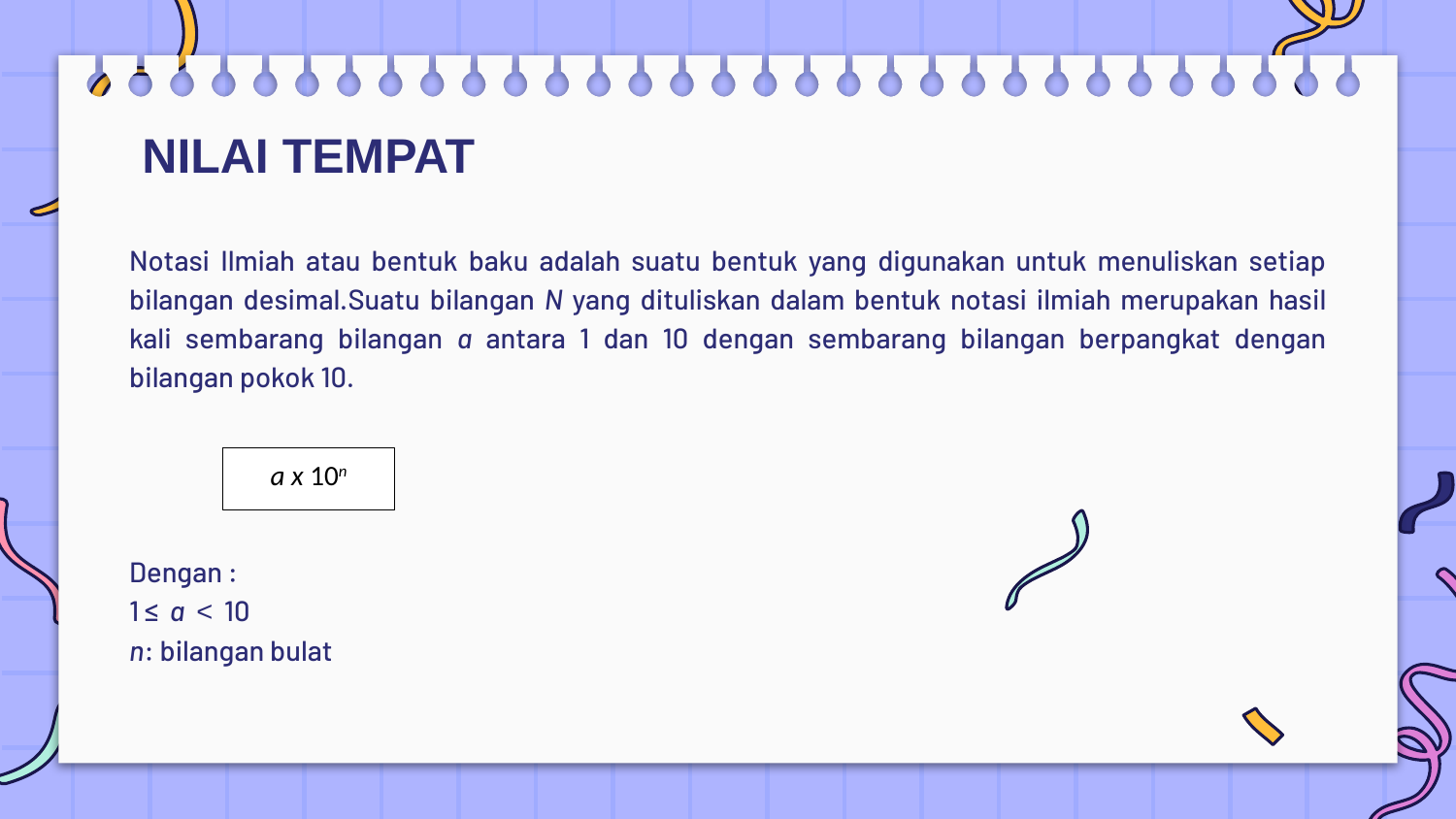

# NILAI TEMPAT
Notasi Ilmiah atau bentuk baku adalah suatu bentuk yang digunakan untuk menuliskan setiap bilangan desimal.Suatu bilangan N yang dituliskan dalam bentuk notasi ilmiah merupakan hasil kali sembarang bilangan a antara 1 dan 10 dengan sembarang bilangan berpangkat dengan bilangan pokok 10.

Dengan :
1 ≤  a  ˂  10
n: bilangan bulat

a x 10n